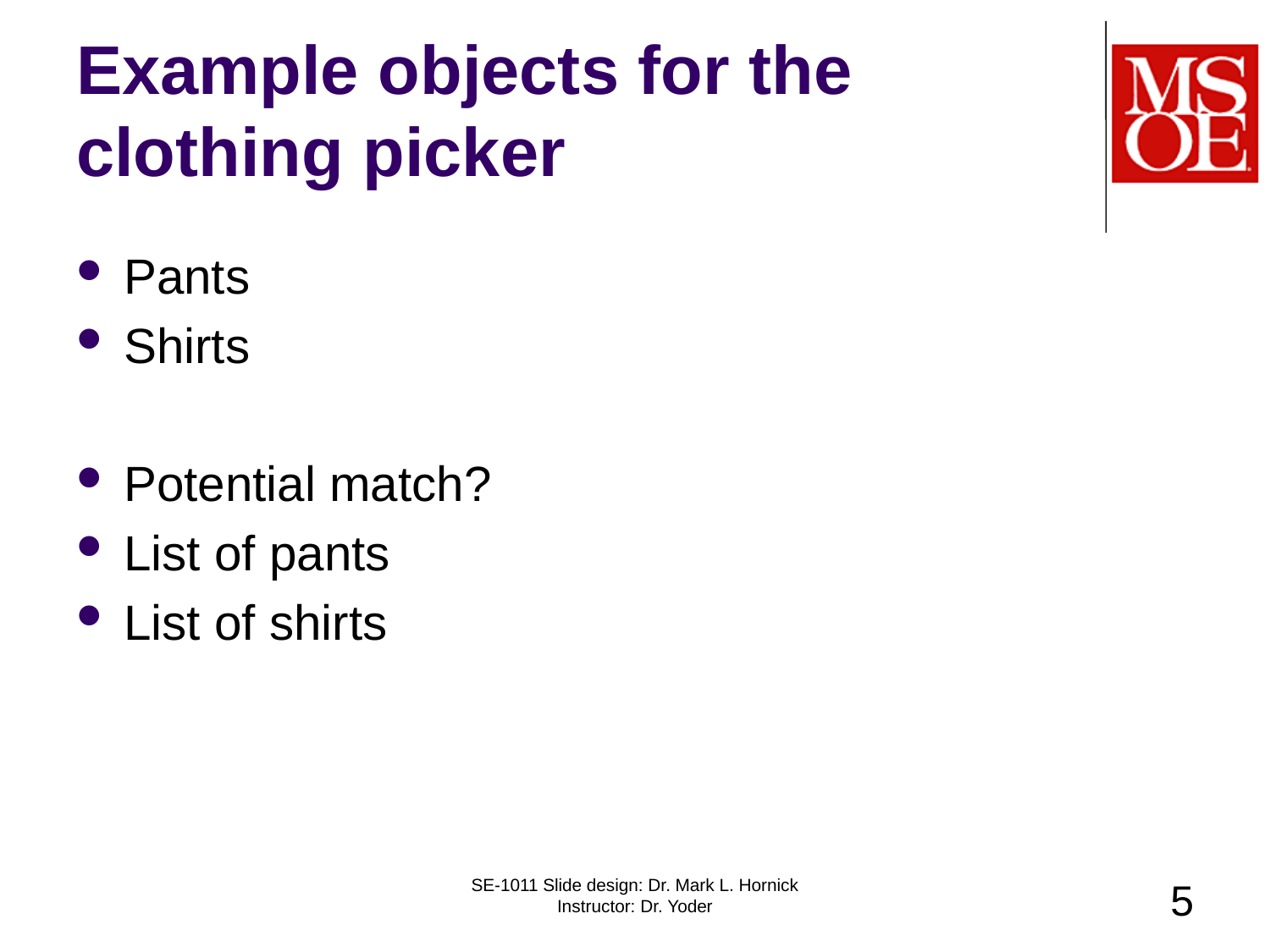

# Example objects for the clothing picker
Pants
Shirts

Potential match?
List of pants
List of shirts

SE-1011 Slide design: Dr. Mark L. Hornick Instructor: Dr. Yoder
5